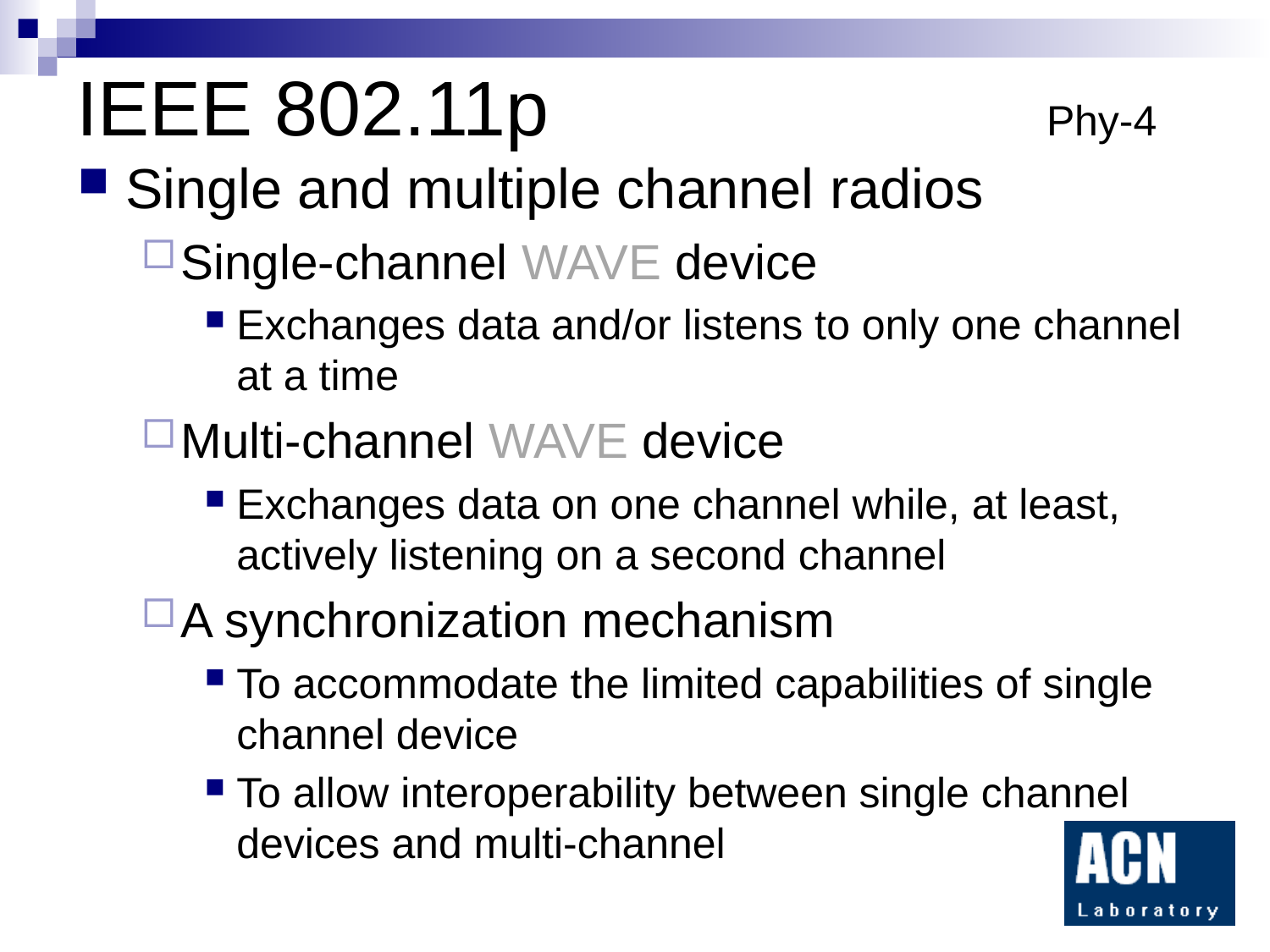

# IEEE 802.11p                       Phy-4
Single and multiple channel radios
Single-channel WAVE device
Exchanges data and/or listens to only one channel at a time
Multi-channel WAVE device
Exchanges data on one channel while, at least, actively listening on a second channel
A synchronization mechanism
To accommodate the limited capabilities of single channel device
To allow interoperability between single channel devices and multi-channel